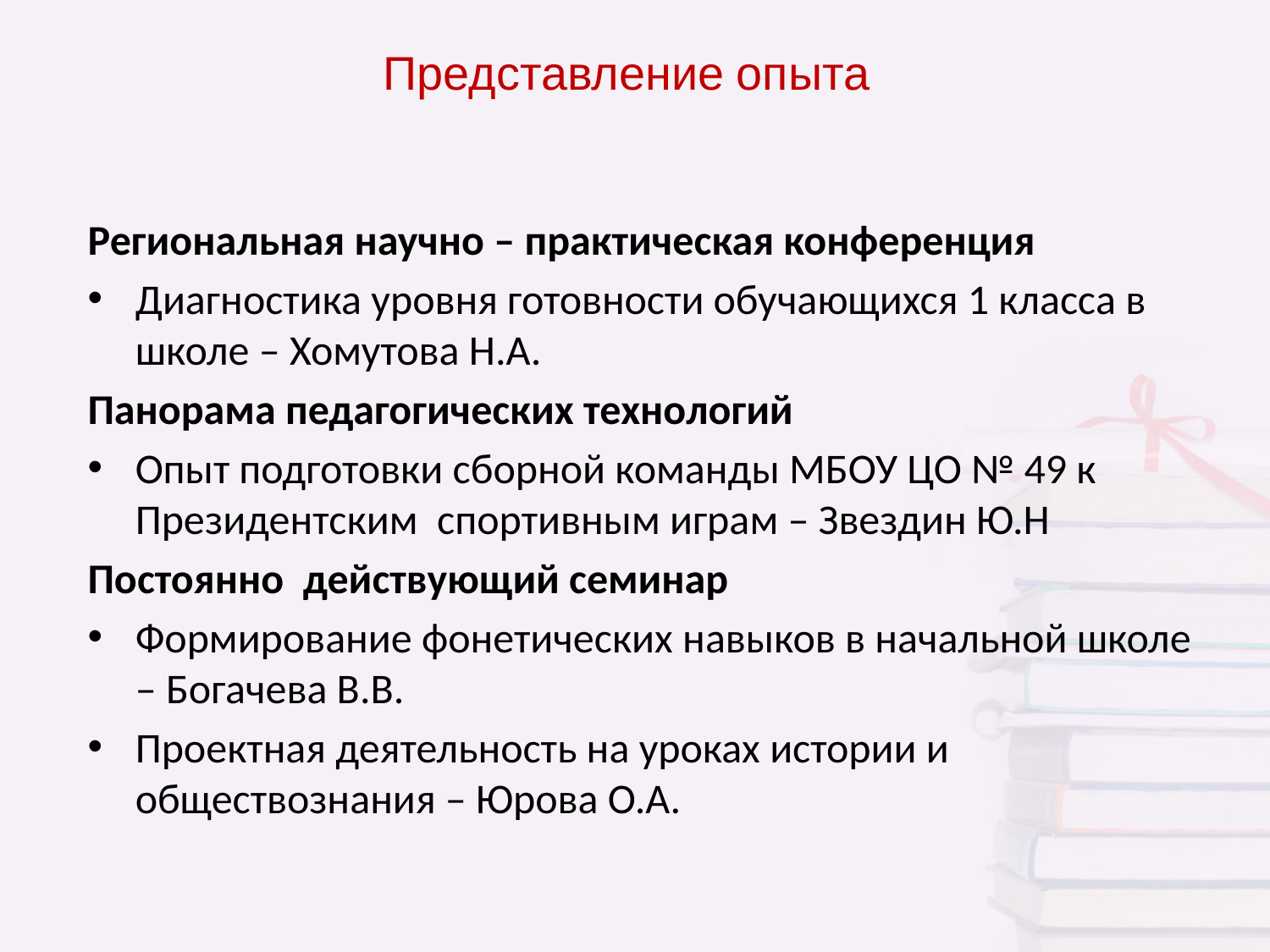

# Представление опыта
Региональная научно – практическая конференция
Диагностика уровня готовности обучающихся 1 класса в школе – Хомутова Н.А.
Панорама педагогических технологий
Опыт подготовки сборной команды МБОУ ЦО № 49 к Президентским  спортивным играм – Звездин Ю.Н
Постоянно  действующий семинар
Формирование фонетических навыков в начальной школе – Богачева В.В.
Проектная деятельность на уроках истории и обществознания – Юрова О.А.